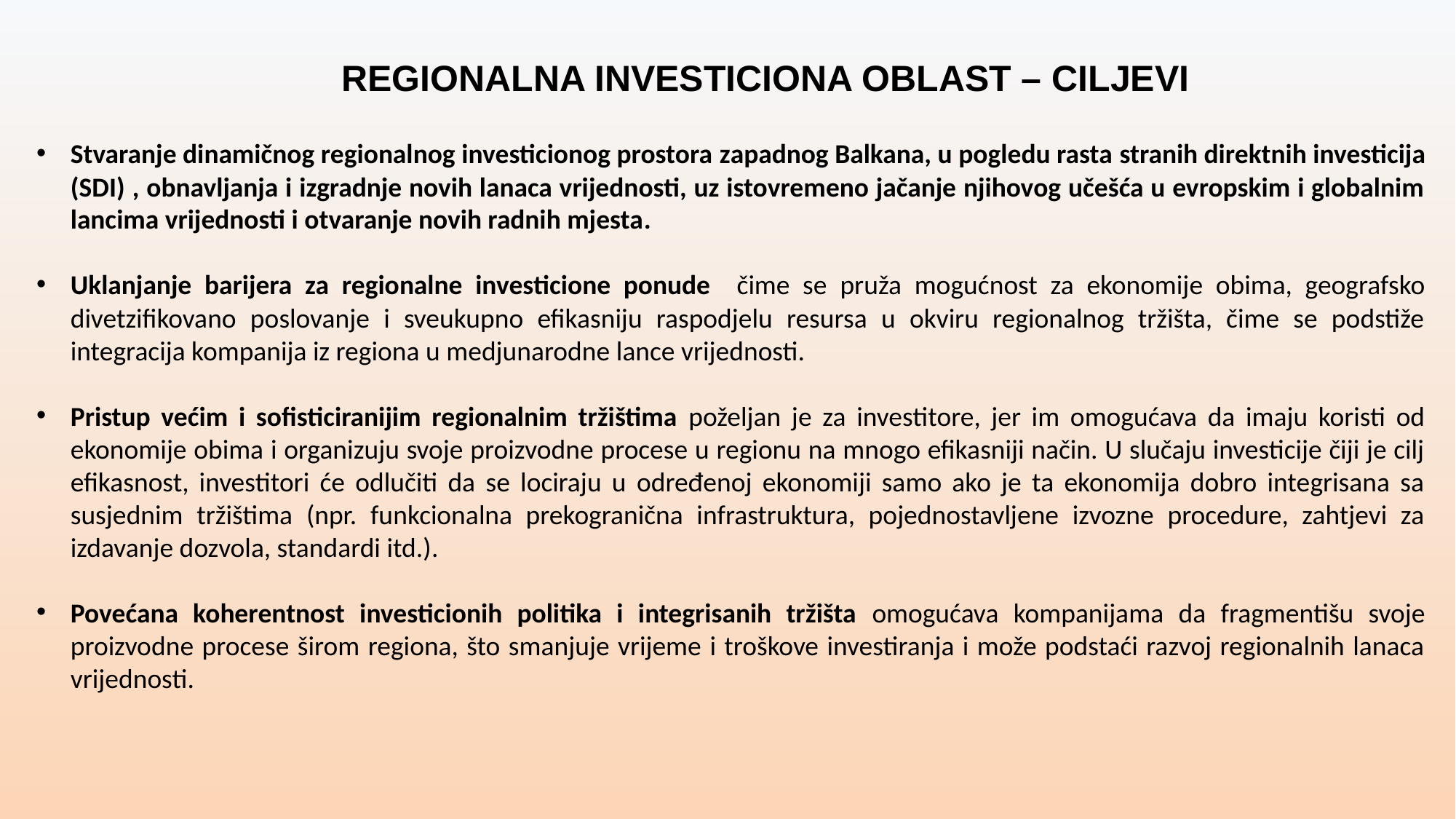

# REGIONALNA INVESTICIONA OBLAST – CILJEVI
Stvaranje dinamičnog regionalnog investicionog prostora zapadnog Balkana, u pogledu rasta stranih direktnih investicija (SDI) , obnavljanja i izgradnje novih lanaca vrijednosti, uz istovremeno jačanje njihovog učešća u evropskim i globalnim lancima vrijednosti i otvaranje novih radnih mjesta.

Uklanjanje barijera za regionalne investicione ponude  čime se pruža mogućnost za ekonomije obima, geografsko divetzifikovano poslovanje i sveukupno efikasniju raspodjelu resursa u okviru regionalnog tržišta, čime se podstiže integracija kompanija iz regiona u medjunarodne lance vrijednosti.

Pristup većim i sofisticiranijim regionalnim tržištima poželjan je za investitore, jer im omogućava da imaju koristi od ekonomije obima i organizuju svoje proizvodne procese u regionu na mnogo efikasniji način. U slučaju investicije čiji je cilj efikasnost, investitori će odlučiti da se lociraju u određenoj ekonomiji samo ako je ta ekonomija dobro integrisana sa susjednim tržištima (npr. funkcionalna prekogranična infrastruktura, pojednostavljene izvozne procedure, zahtjevi za izdavanje dozvola, standardi itd.).

Povećana koherentnost investicionih politika i integrisanih tržišta omogućava kompanijama da fragmentišu svoje proizvodne procese širom regiona, što smanjuje vrijeme i troškove investiranja i može podstaći razvoj regionalnih lanaca vrijednosti.